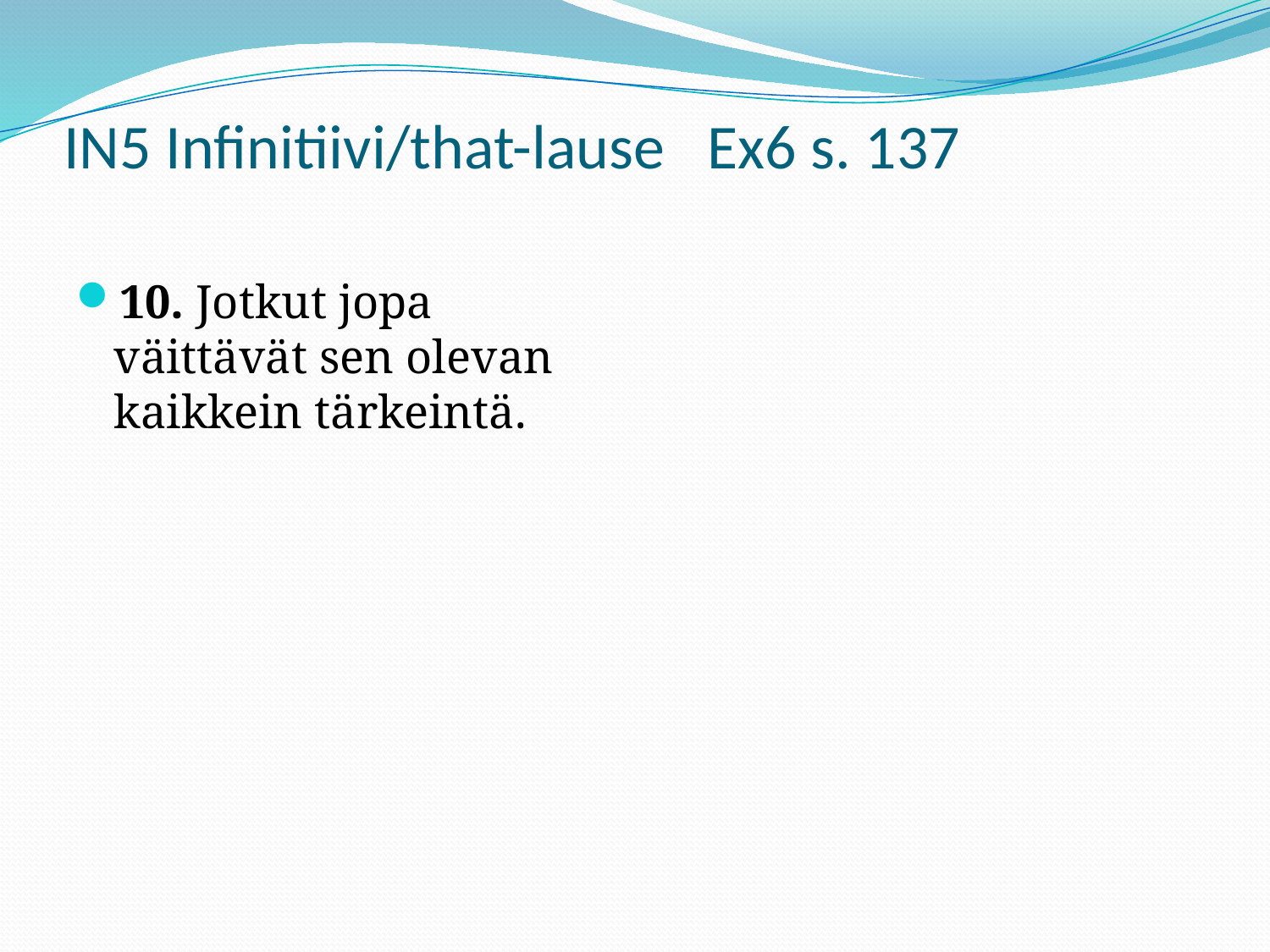

# IN5 Infinitiivi/that-lause   Ex6 s. 137
10. Jotkut jopa väittävät sen olevan kaikkein tärkeintä.